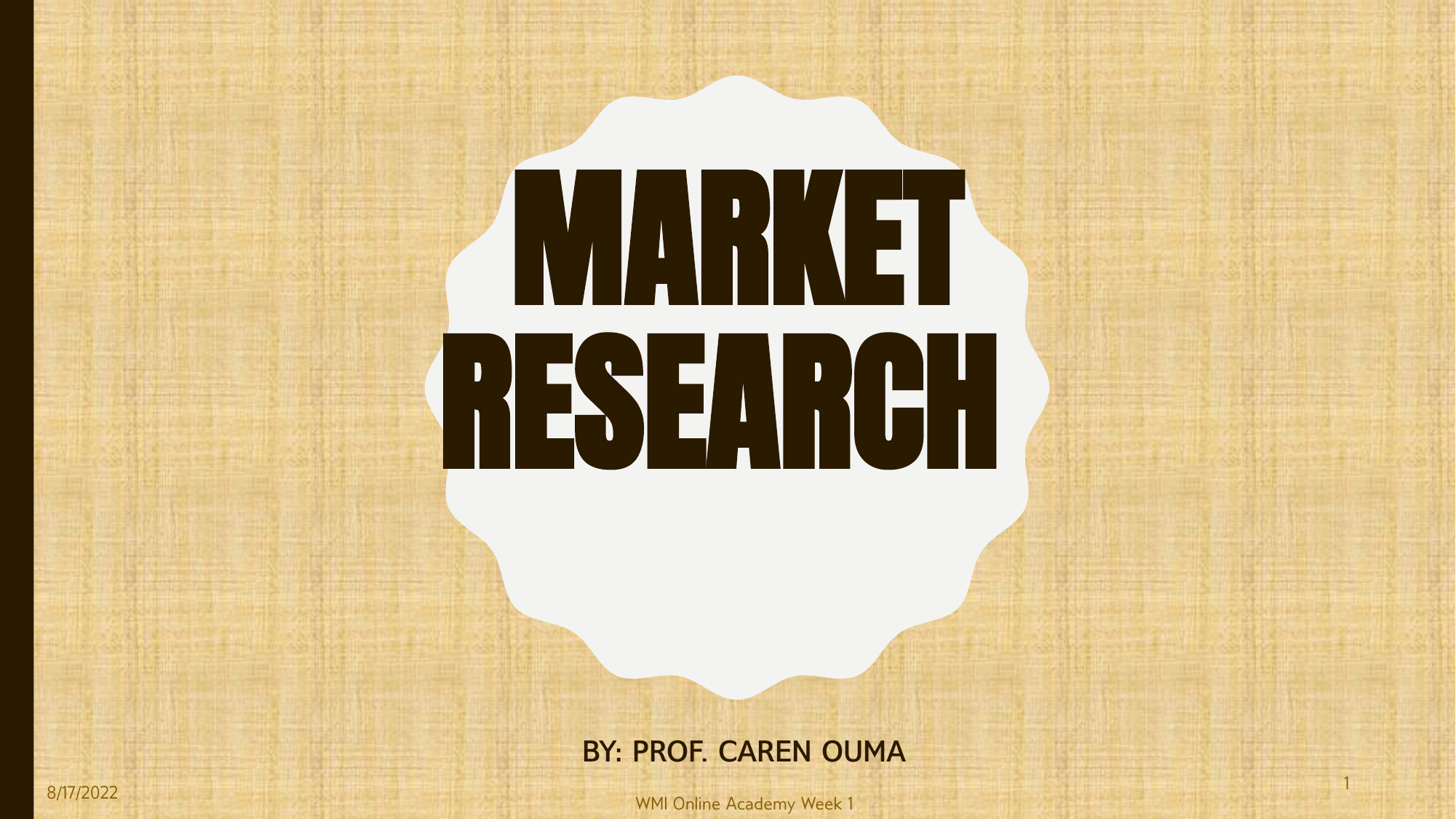

# MARKET RESEARCH

BY: PROF. CAREN OUMA
1
8/17/2022
WMI Online Academy Week 1